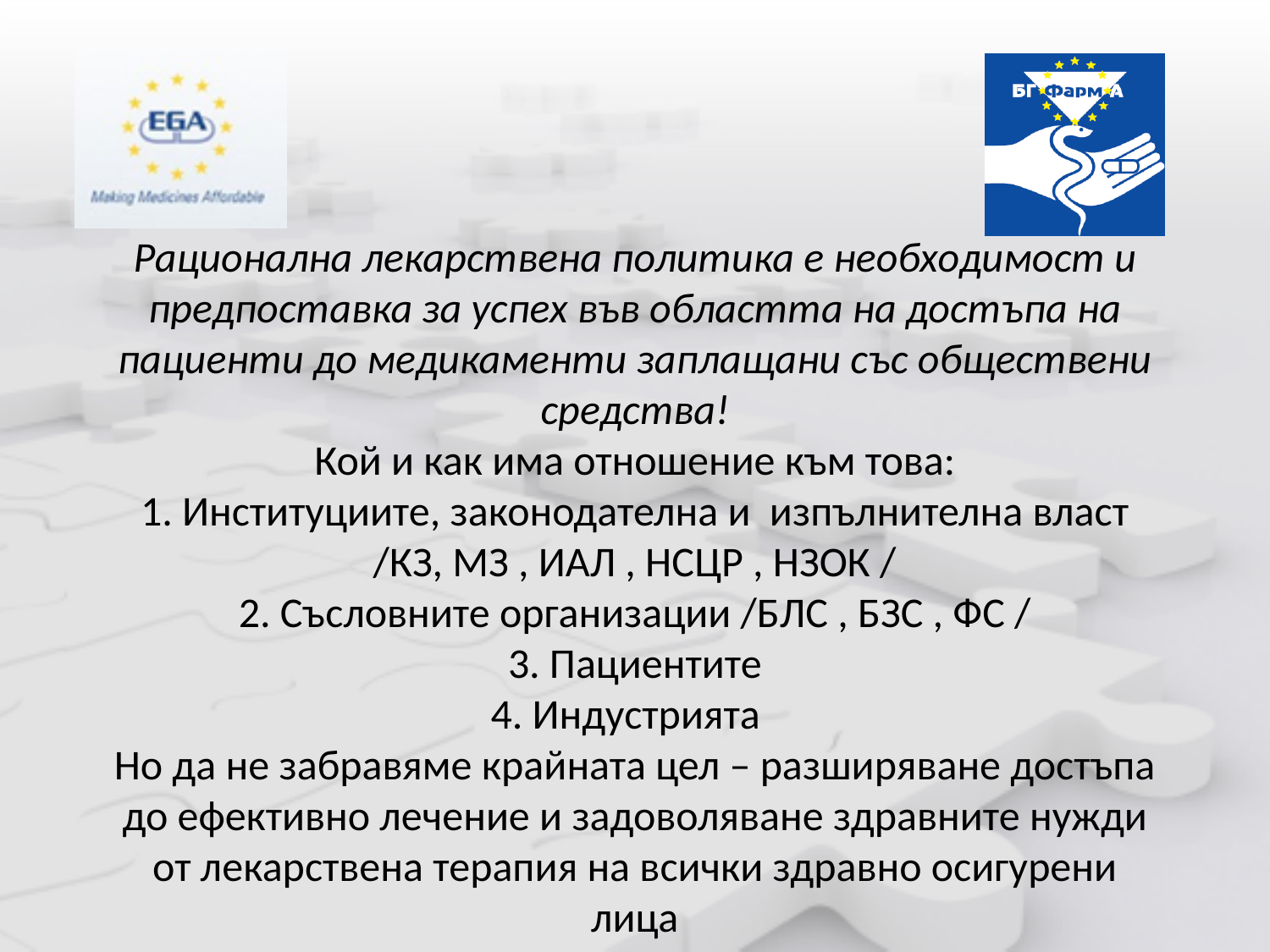

# Рационална лекарствена политика е необходимост и предпоставка за успех във областта на достъпа на пациенти до медикаменти заплащани със обществени средства! Кой и как има отношение към това: 1. Институциите, законодателна и  изпълнителна власт /КЗ, МЗ , ИАЛ , НСЦР , НЗОК / 2. Съсловните организации /БЛС , БЗС , ФС / 3. Пациентите 4. Индустрията Но да не забравяме крайната цел – разширяване достъпа до ефективно лечение и задоволяване здравните нужди от лекарствена терапия на всички здравно осигурени лица